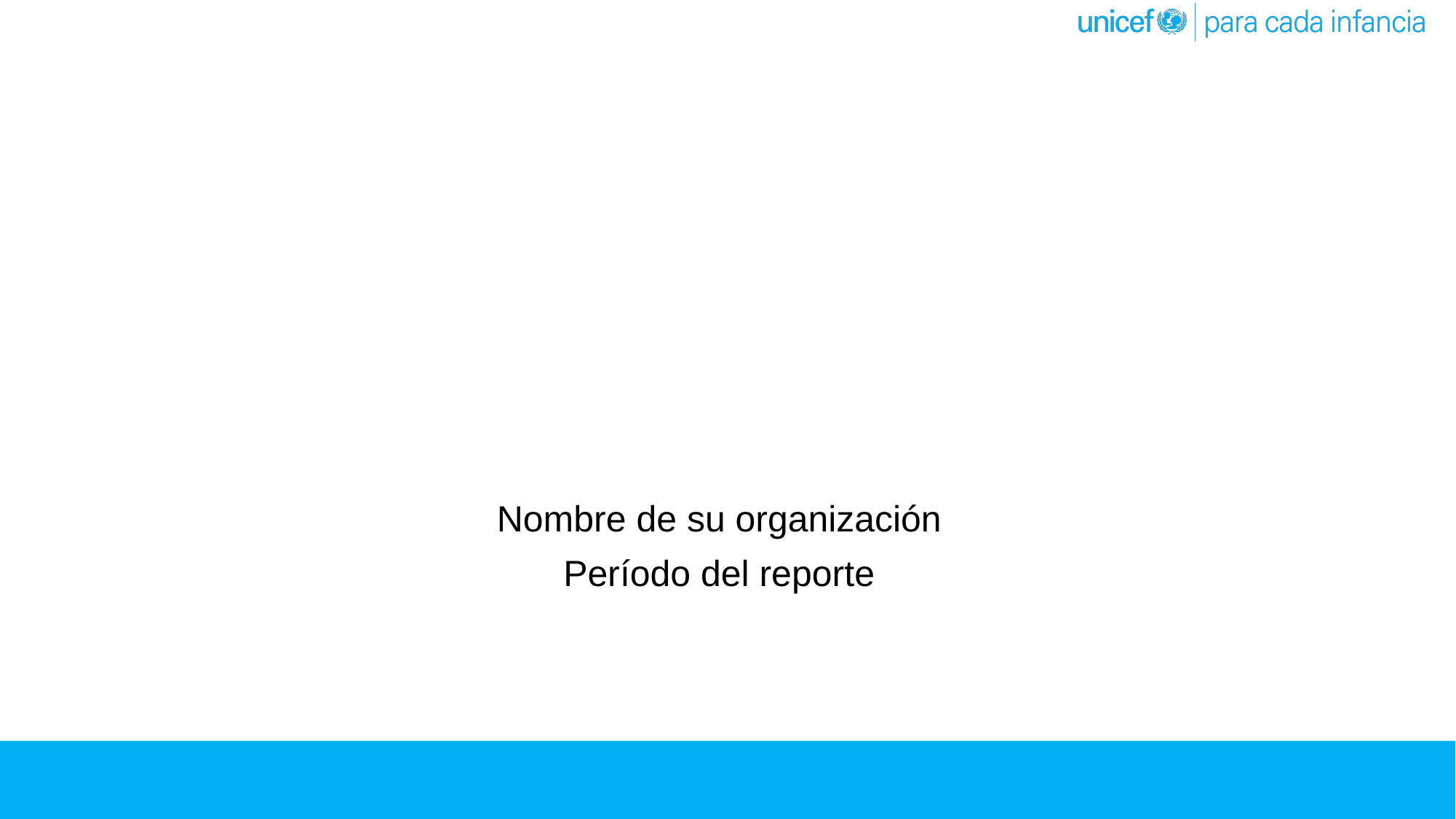

#
Nombre de su organización
Período del reporte